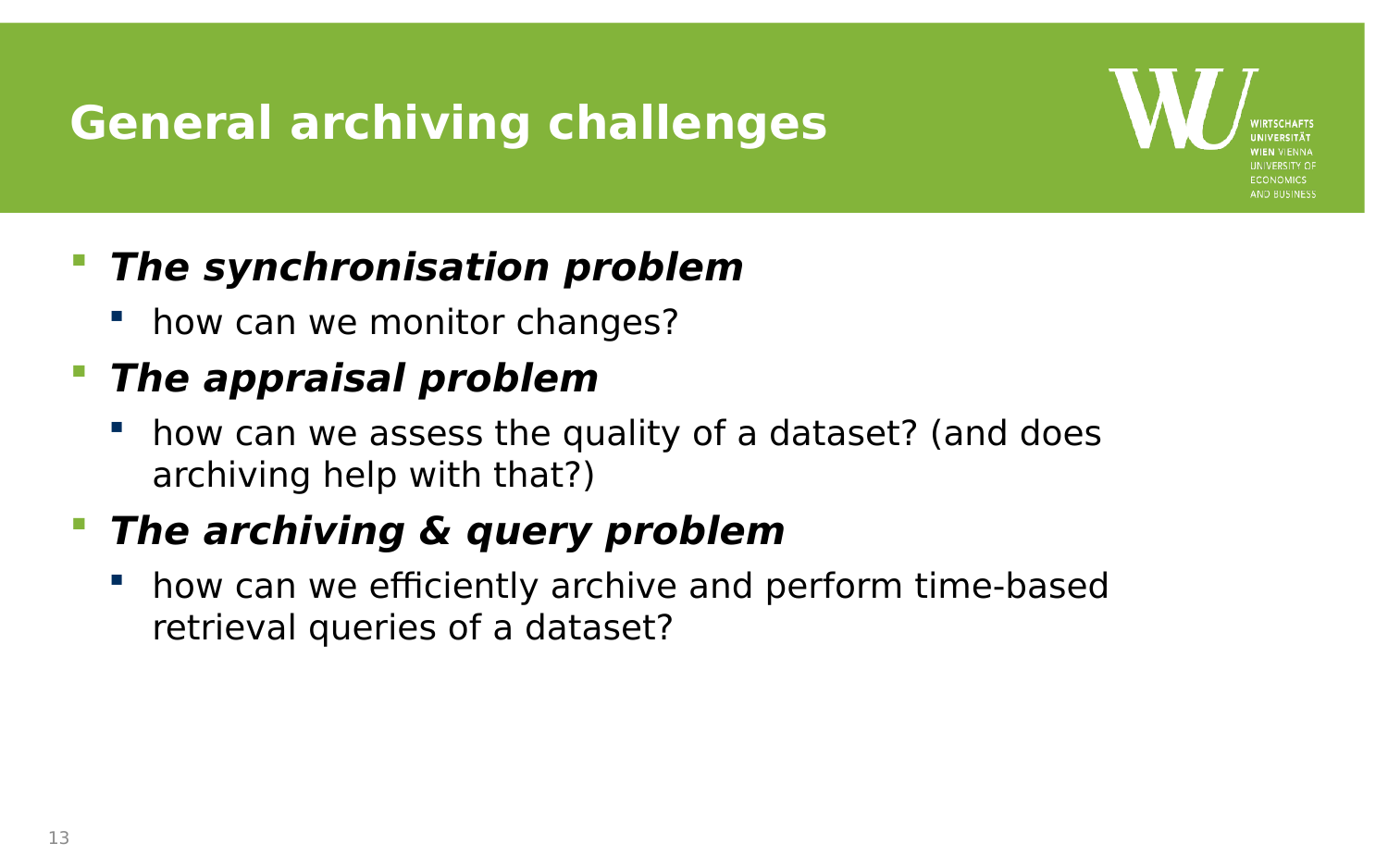

# General archiving challenges
The synchronisation problem
how can we monitor changes?
The appraisal problem
how can we assess the quality of a dataset? (and does archiving help with that?)
The archiving & query problem
how can we efficiently archive and perform time-based retrieval queries of a dataset?
13